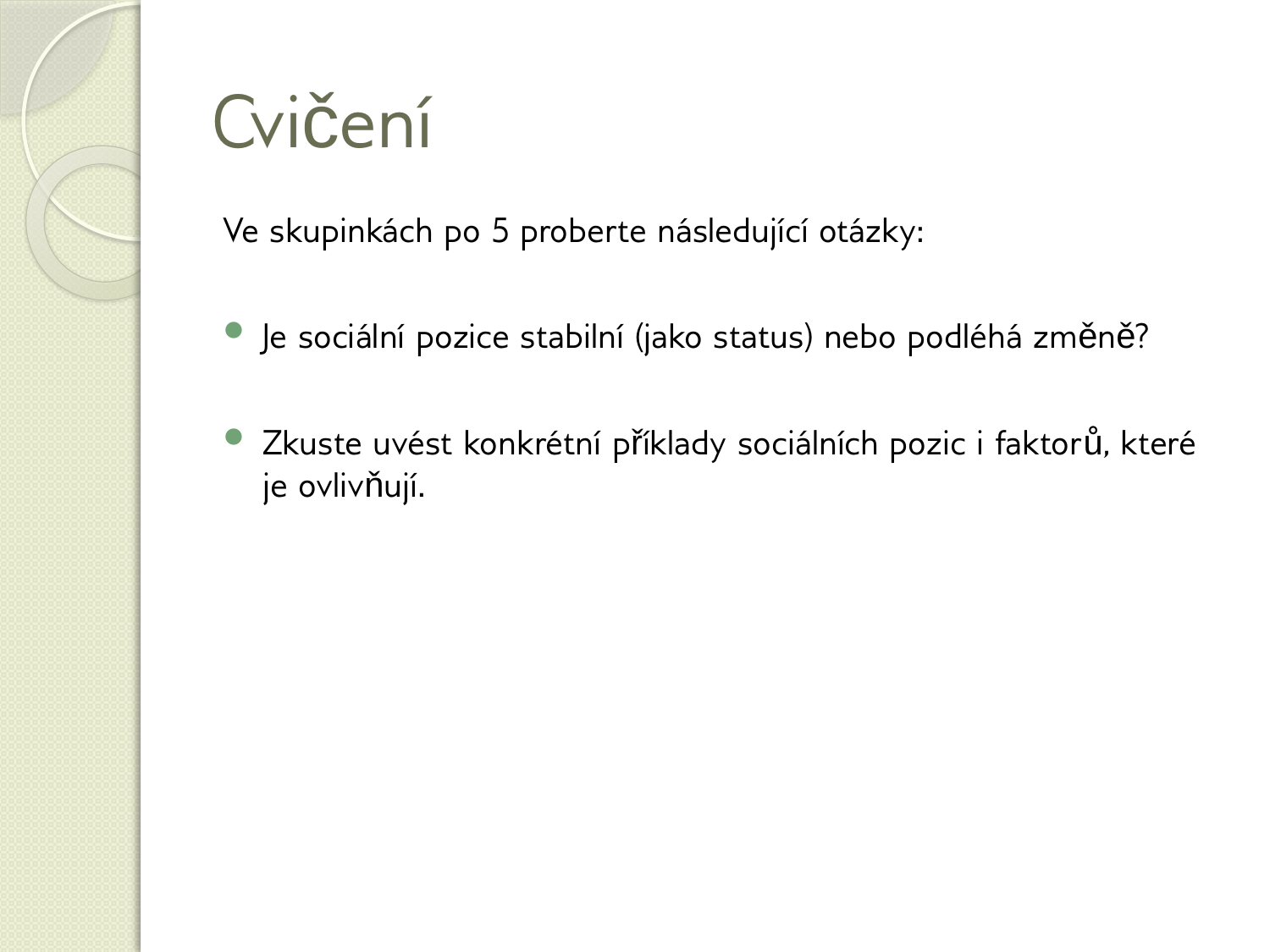

# Cvičení
Ve skupinkách po 5 proberte následující otázky:

Je sociální pozice stabilní (jako status) nebo podléhá změně?

Zkuste uvést konkrétní příklady sociálních pozic i faktorů, které je ovlivňují.